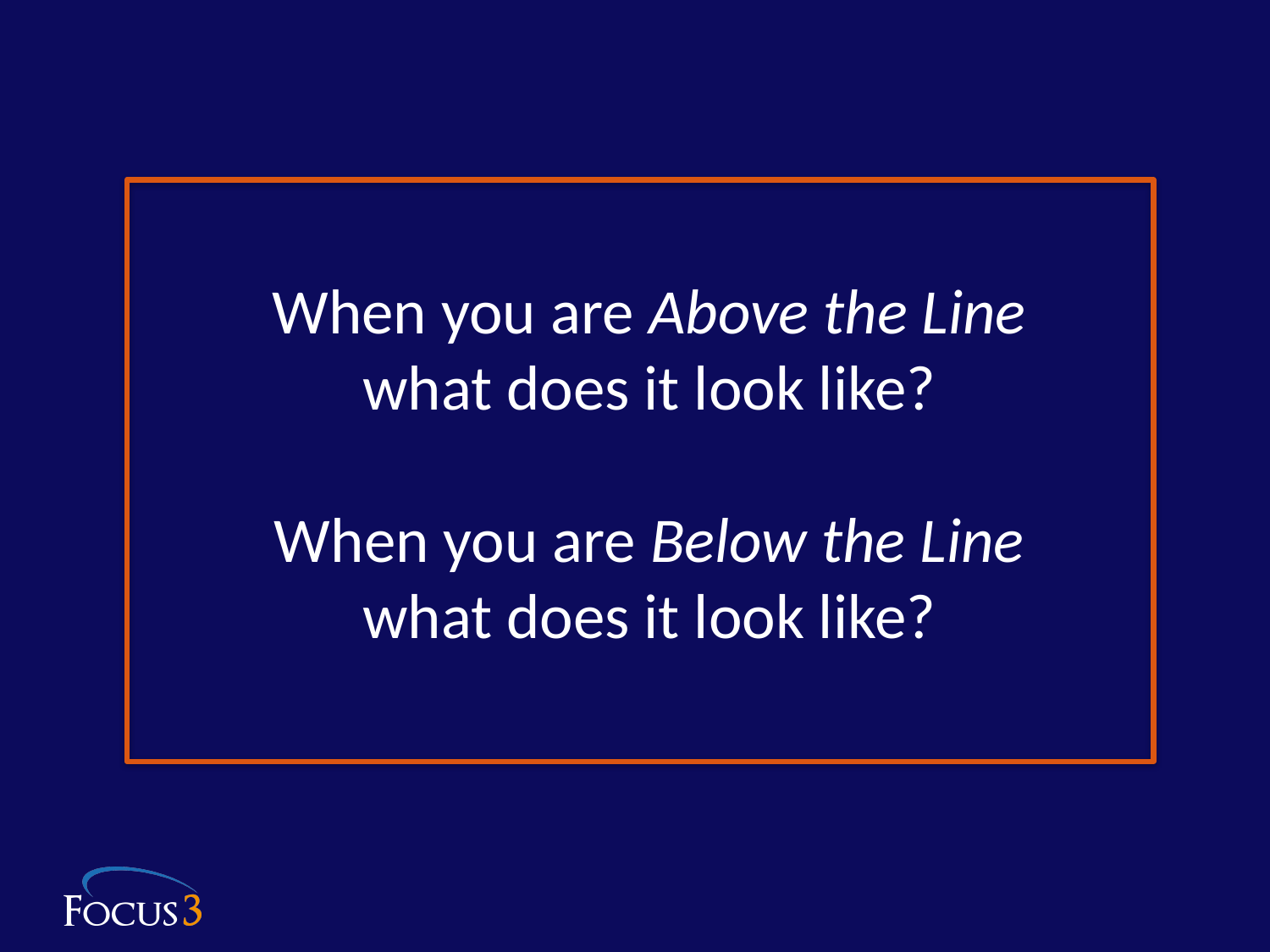

When you are Above the Line
what does it look like?

When you are Below the Line
what does it look like?